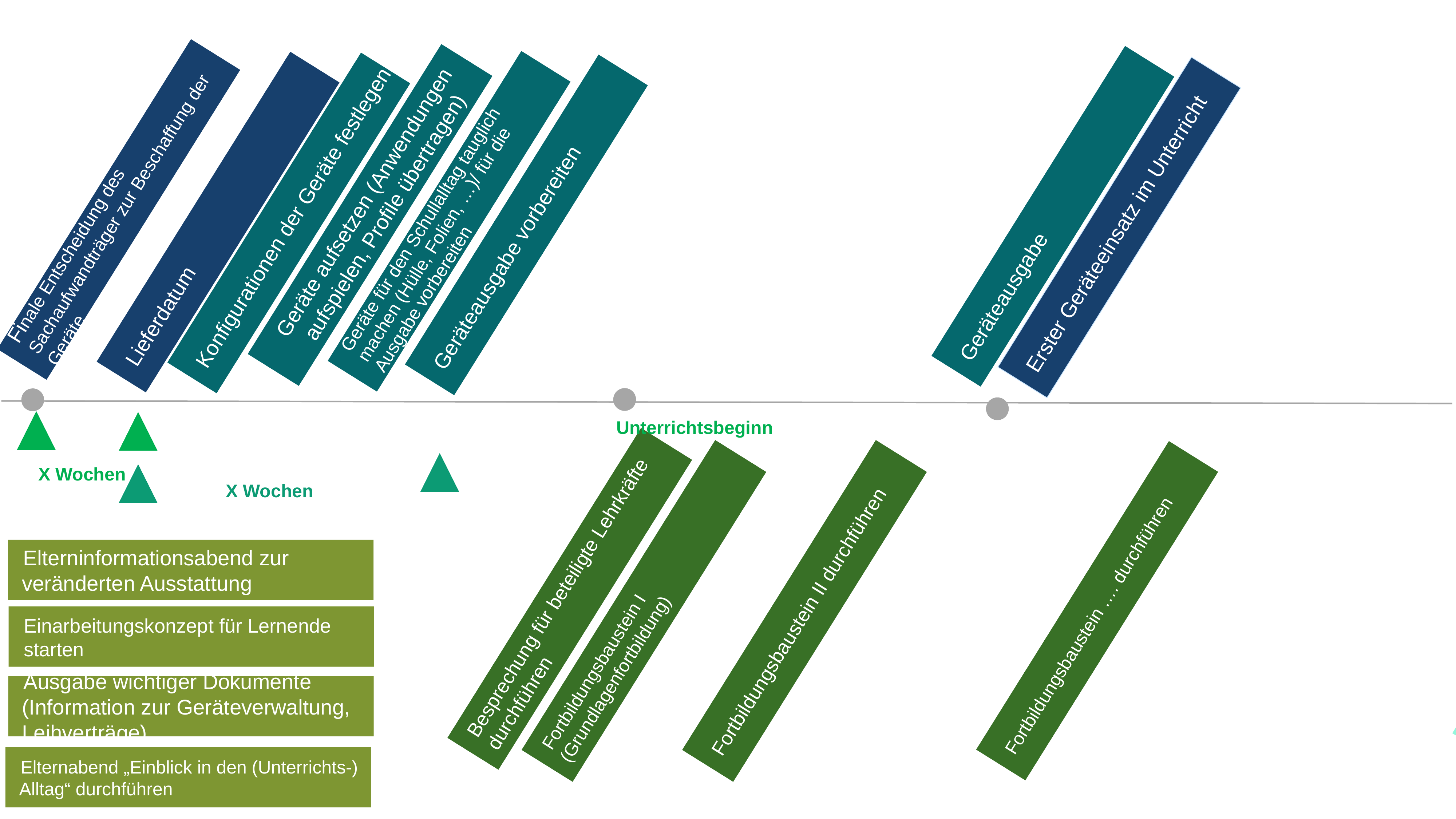

Zeitplan mit 1:1-Ausstattung
Finale Entscheidung des Sachaufwandträger zur Beschaffung der Geräte
Geräte aufsetzen (Anwendungen aufspielen, Profile übertragen)
Geräteausgabe
Geräte für den Schullalltag tauglich machen (Hülle, Folien, …)/ für die Ausgabe vorbereiten
Lieferdatum
Konfigurationen der Geräte festlegen
Geräteausgabe vorbereiten
Erster Geräteeinsatz im Unterricht

Unterrichtsbeginn

X Wochen

X Wochen
Elterninformationsabend zur veränderten Ausstattung
Vernetzungstreffen (Beispiel weitere Maßnahmen)
Besprechung für beteiligte Lehrkräfte
durchführen
Fortbildungsbaustein II durchführen
Fortbildungsbaustein I (Grundlagenfortbildung)
Fortbildungsbaustein …. durchführen
Medientag
Einarbeitungskonzept für Lernende
starten
Ausgabe wichtiger Dokumente (Information zur Geräteverwaltung, Leihverträge)
Elternabend „Einblick in den (Unterrichts-) Alltag“ durchführen
Maßnahmen zur Stärkung der Rolle der Erziehungsberechtigten in der Medienerziehung
Maßnahmen zur Einbindung für das  pädagogische Personal
Weitere Maßnahmen außerhalb des Fachunterrichts zur reflektierten Mediennutzung verankern